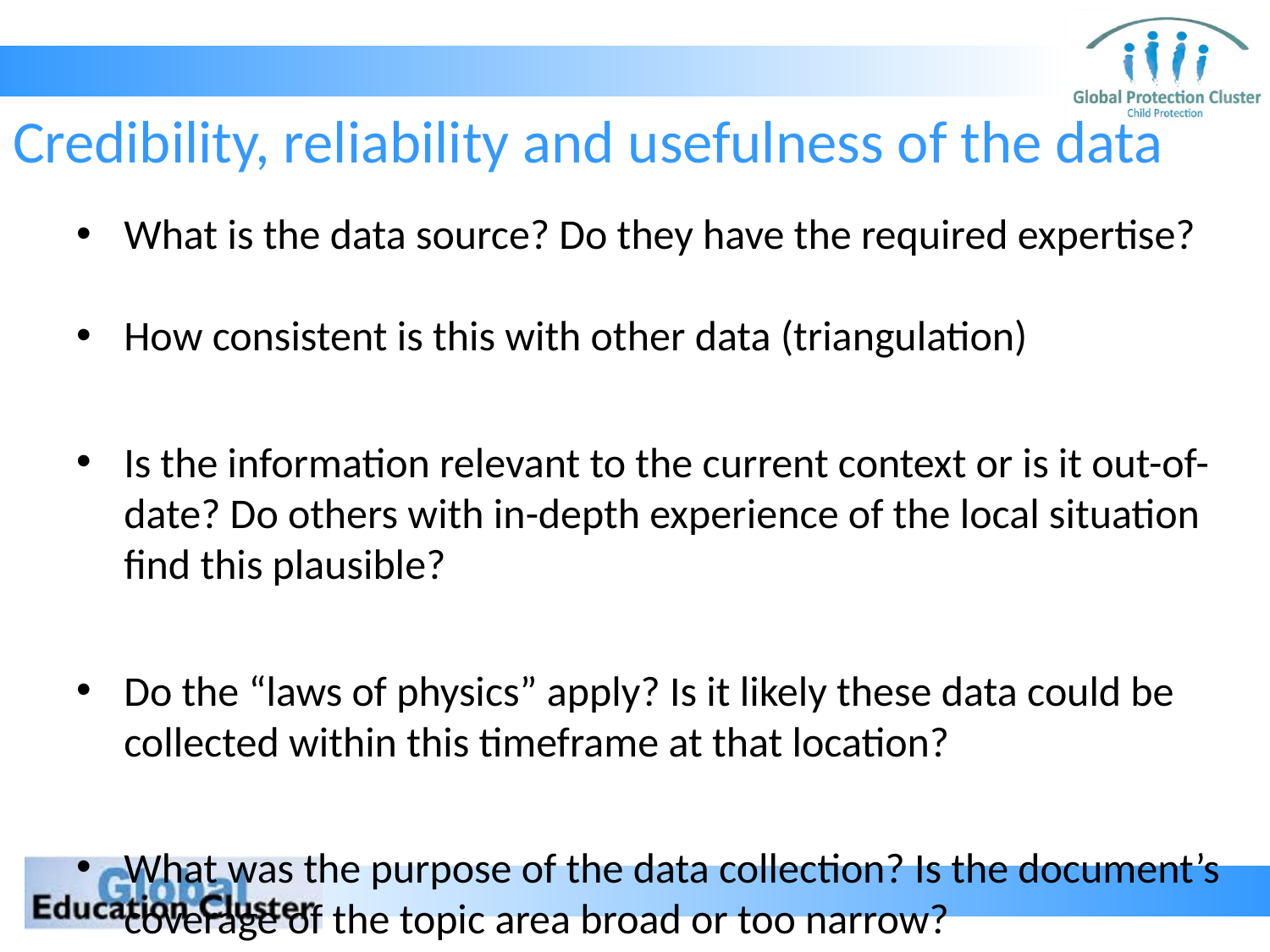

# Credibility, reliability and usefulness of the data
What is the data source? Do they have the required expertise?

How consistent is this with other data (triangulation)

Is the information relevant to the current context or is it out-of-date? Do others with in-depth experience of the local situation find this plausible?

Do the “laws of physics” apply? Is it likely these data could be collected within this timeframe at that location?

What was the purpose of the data collection? Is the document’s coverage of the topic area broad or too narrow?